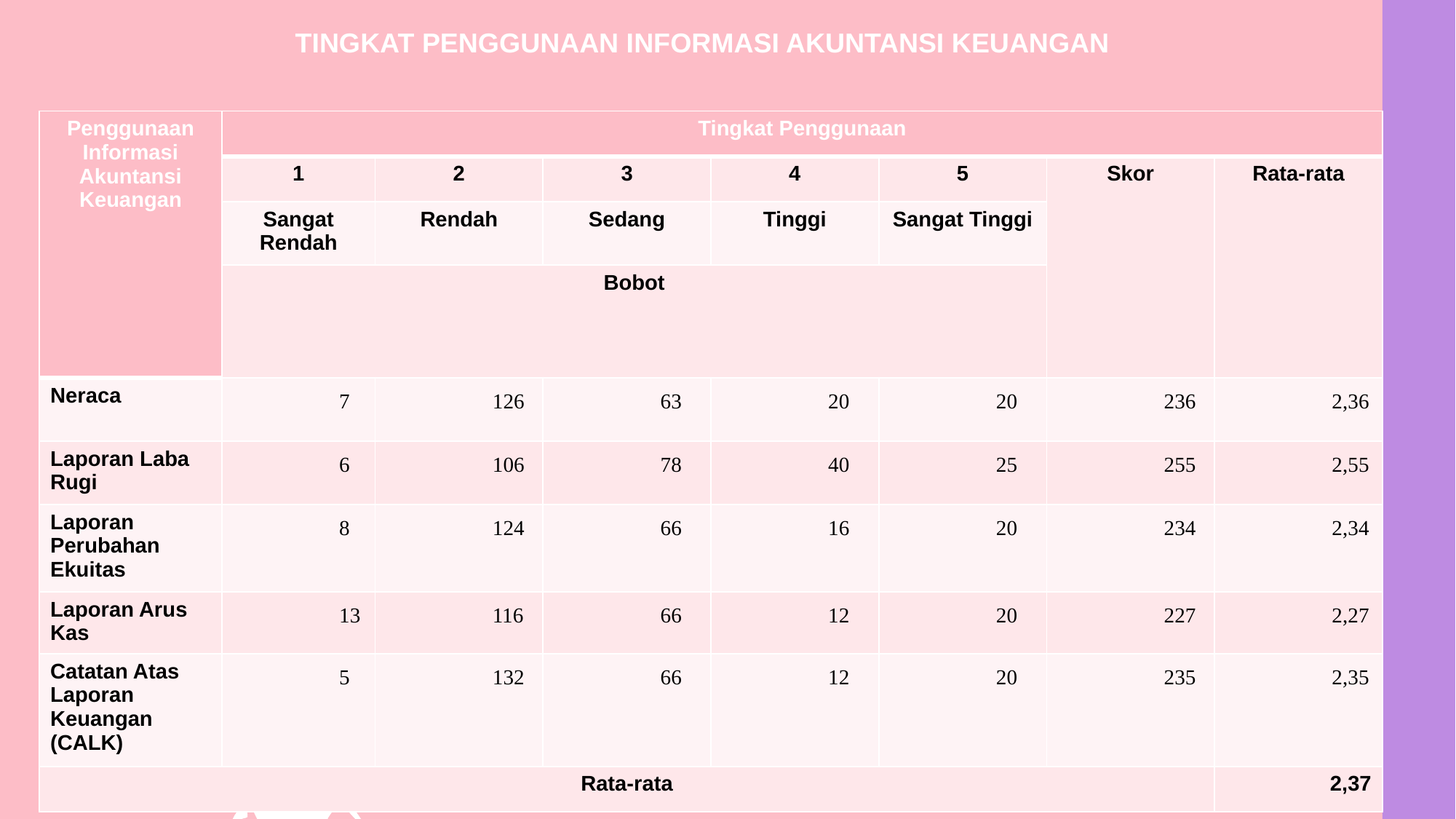

TINGKAT PENGGUNAAN INFORMASI AKUNTANSI KEUANGAN
| Penggunaan Informasi Akuntansi Keuangan | Tingkat Penggunaan |  |  |  |  |  |  |
| --- | --- | --- | --- | --- | --- | --- | --- |
|  | 1 | 2 | 3 | 4 | 5 | Skor | Rata-rata |
|  | Sangat Rendah | Rendah | Sedang | Tinggi | Sangat Tinggi |  |  |
|  | Bobot |  |  |  |  |  |  |
| Neraca | 7 | 126 | 63 | 20 | 20 | 236 | 2,36 |
| Laporan Laba Rugi | 6 | 106 | 78 | 40 | 25 | 255 | 2,55 |
| Laporan Perubahan Ekuitas | 8 | 124 | 66 | 16 | 20 | 234 | 2,34 |
| Laporan Arus Kas | 13 | 116 | 66 | 12 | 20 | 227 | 2,27 |
| Catatan Atas Laporan Keuangan (CALK) | 5 | 132 | 66 | 12 | 20 | 235 | 2,35 |
| Rata-rata |  |  |  |  |  |  | 2,37 |